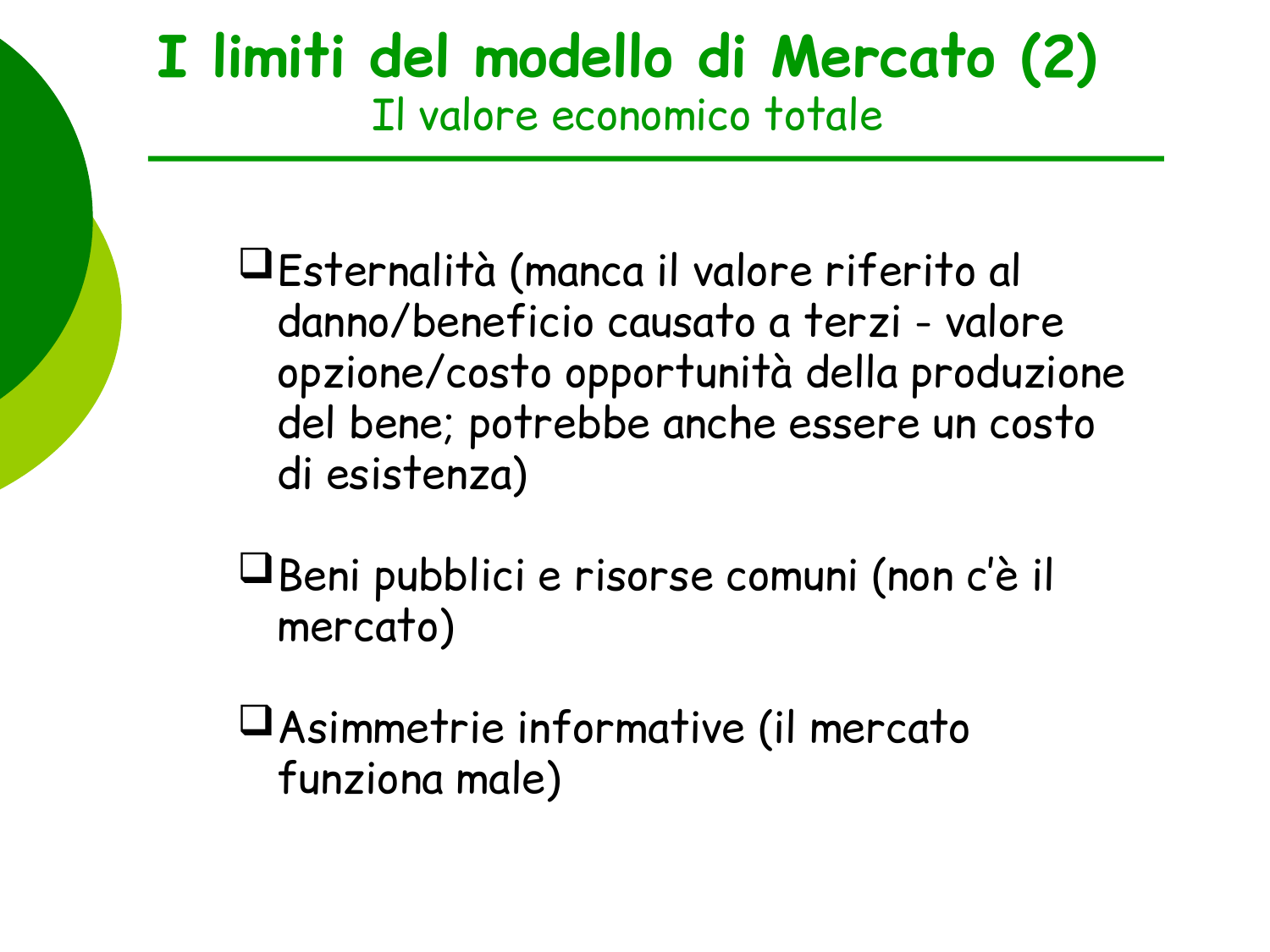

I limiti del modello di Mercato (2)
Il valore economico totale

Esternalità (manca il valore riferito al danno/beneficio causato a terzi - valore opzione/costo opportunità della produzione del bene; potrebbe anche essere un costo di esistenza)

Beni pubblici e risorse comuni (non c’è il mercato)

Asimmetrie informative (il mercato funziona male)